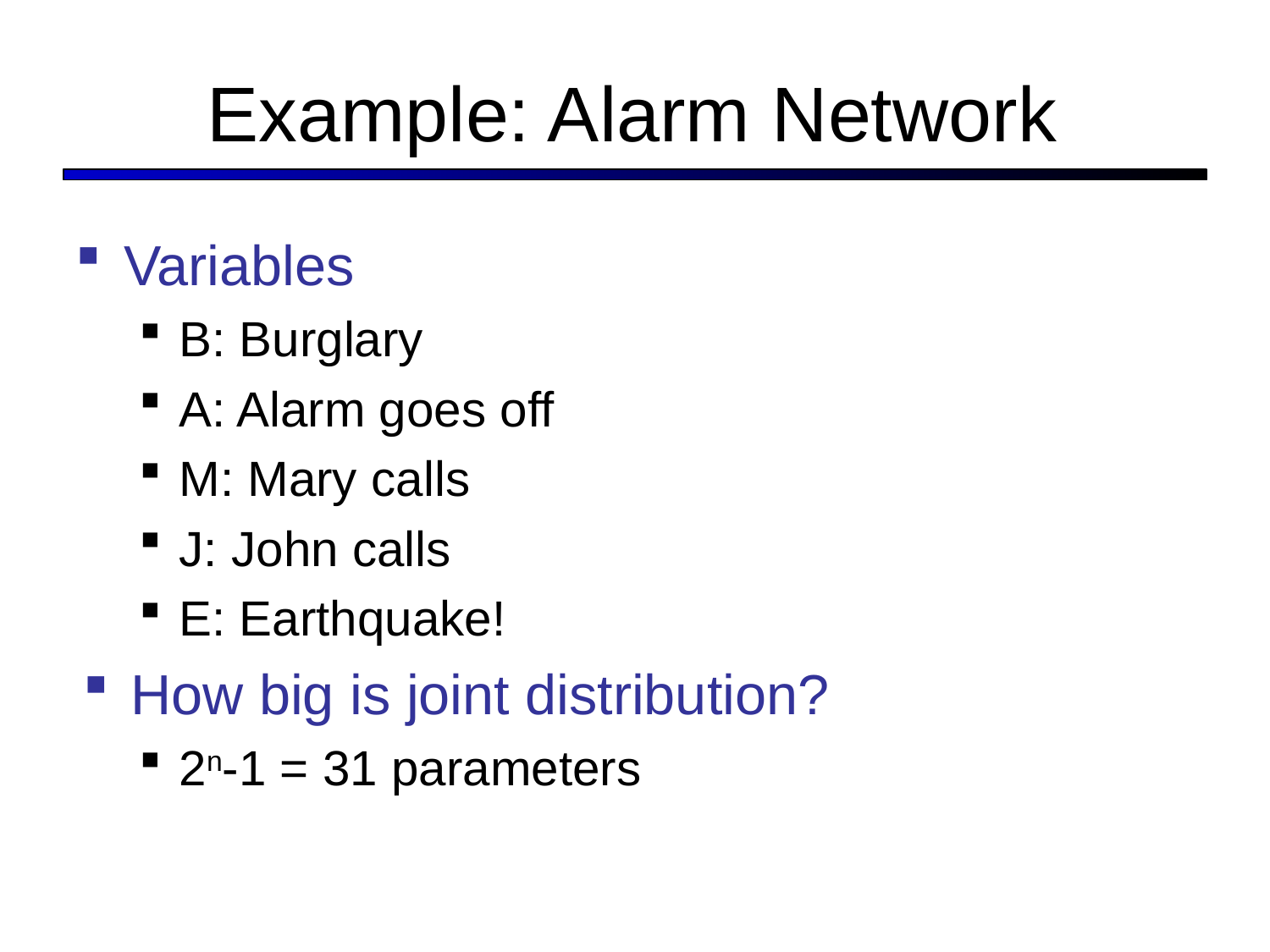

# Example: Alarm Network

Variables
B: Burglary
A: Alarm goes off
M: Mary calls
J: John calls
E: Earthquake!
How big is joint distribution?
2n-1 = 31 parameters